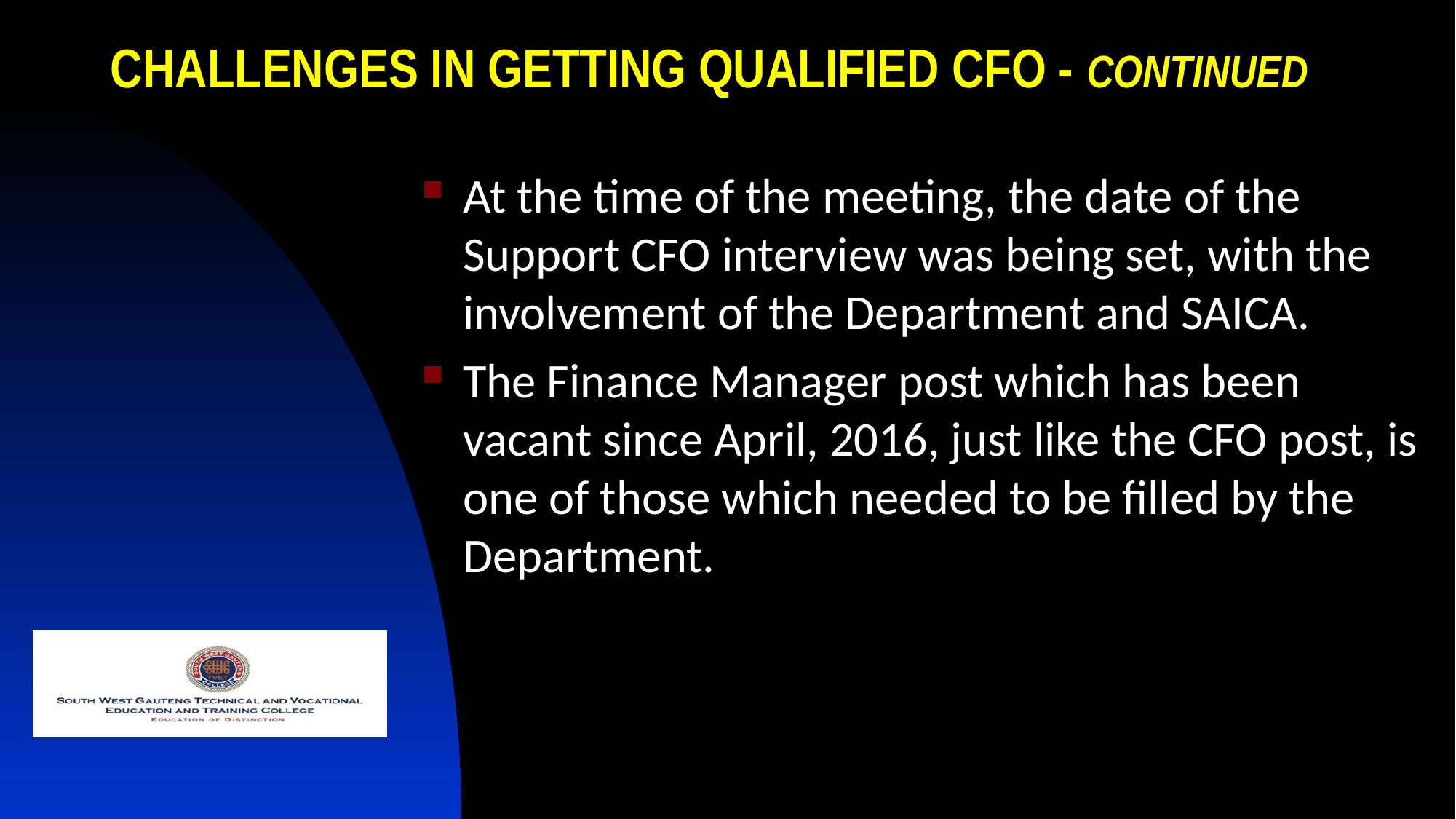

# CHALLENGES IN GETTING QUALIFIED CFO - CONTINUED
At the time of the meeting, the date of the Support CFO interview was being set, with the involvement of the Department and SAICA.
The Finance Manager post which has been vacant since April, 2016, just like the CFO post, is one of those which needed to be filled by the Department.